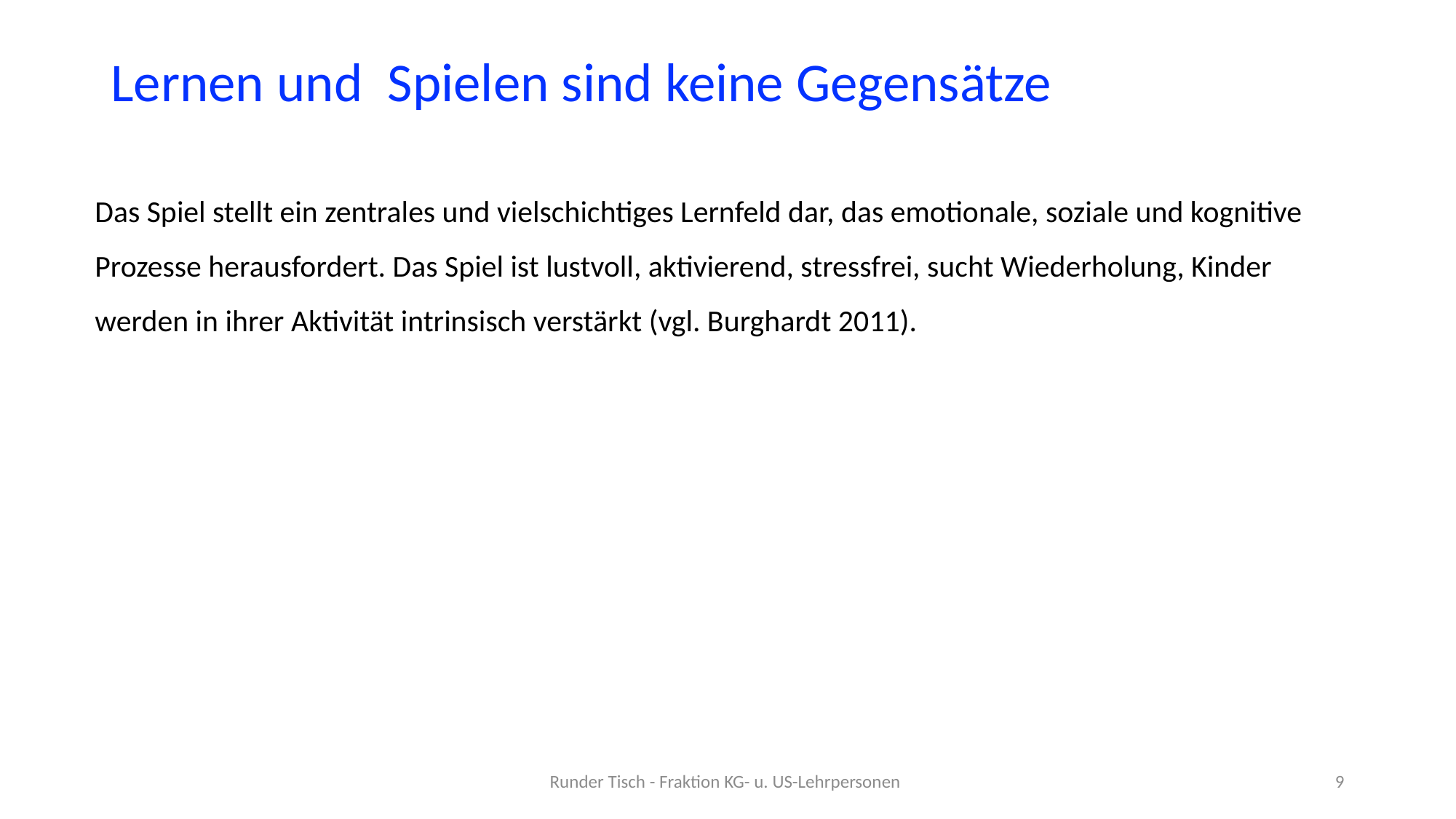

# Lernen und  Spielen sind keine Gegensätze
Das Spiel stellt ein zentrales und vielschichtiges Lernfeld dar, das emotionale, soziale und kognitive Prozesse herausfordert. Das Spiel ist lustvoll, aktivierend, stressfrei, sucht Wiederholung, Kinder werden in ihrer Aktivität intrinsisch verstärkt (vgl. Burghardt 2011).
Runder Tisch - Fraktion KG- u. US-Lehrpersonen
9